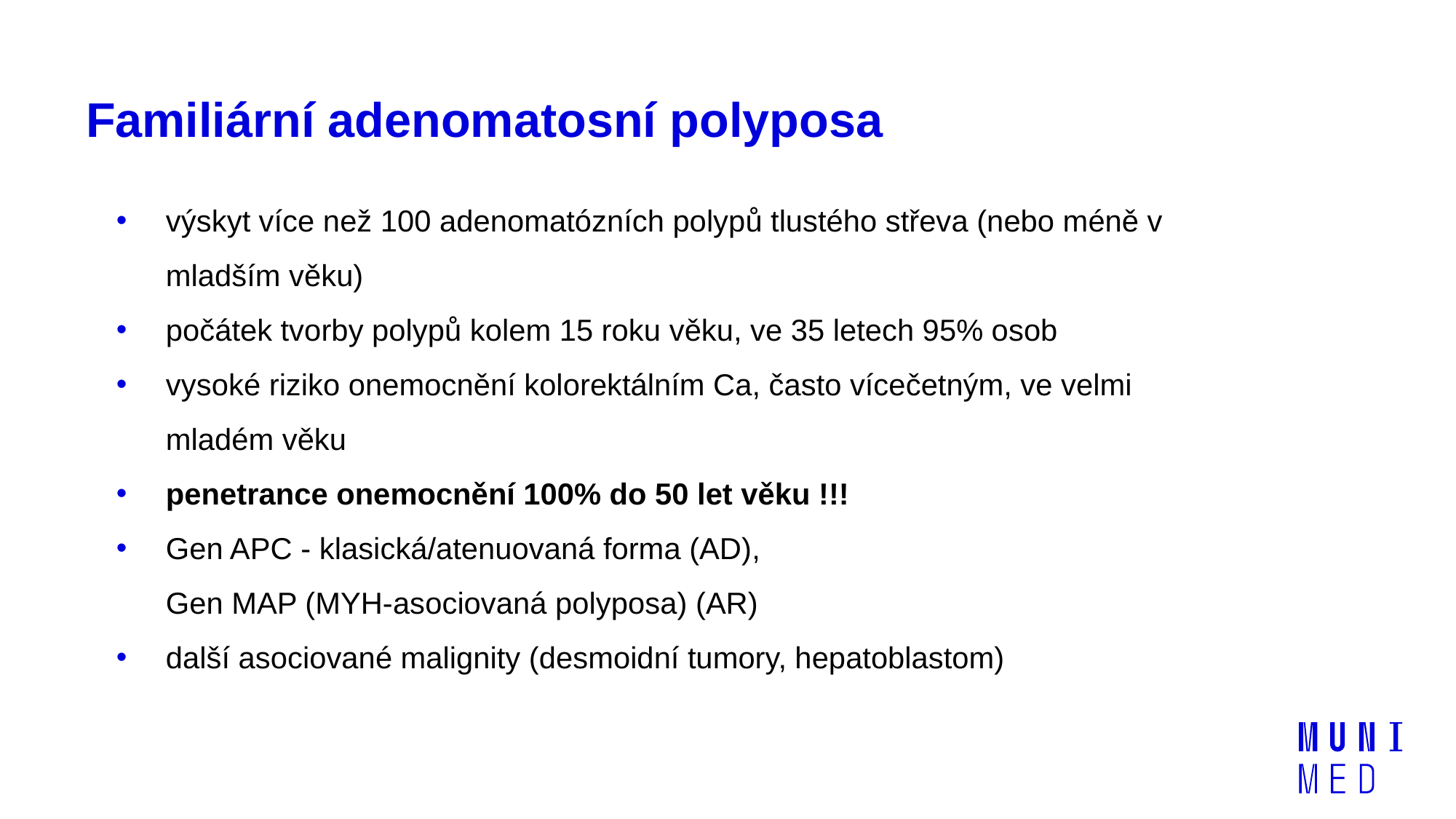

# Familiární adenomatosní polyposa
výskyt více než 100 adenomatózních polypů tlustého střeva (nebo méně v mladším věku)
počátek tvorby polypů kolem 15 roku věku, ve 35 letech 95% osob
vysoké riziko onemocnění kolorektálním Ca, často vícečetným, ve velmi mladém věku
penetrance onemocnění 100% do 50 let věku !!!
Gen APC - klasická/atenuovaná forma (AD),
Gen MAP (MYH-asociovaná polyposa) (AR)
další asociované malignity (desmoidní tumory, hepatoblastom)